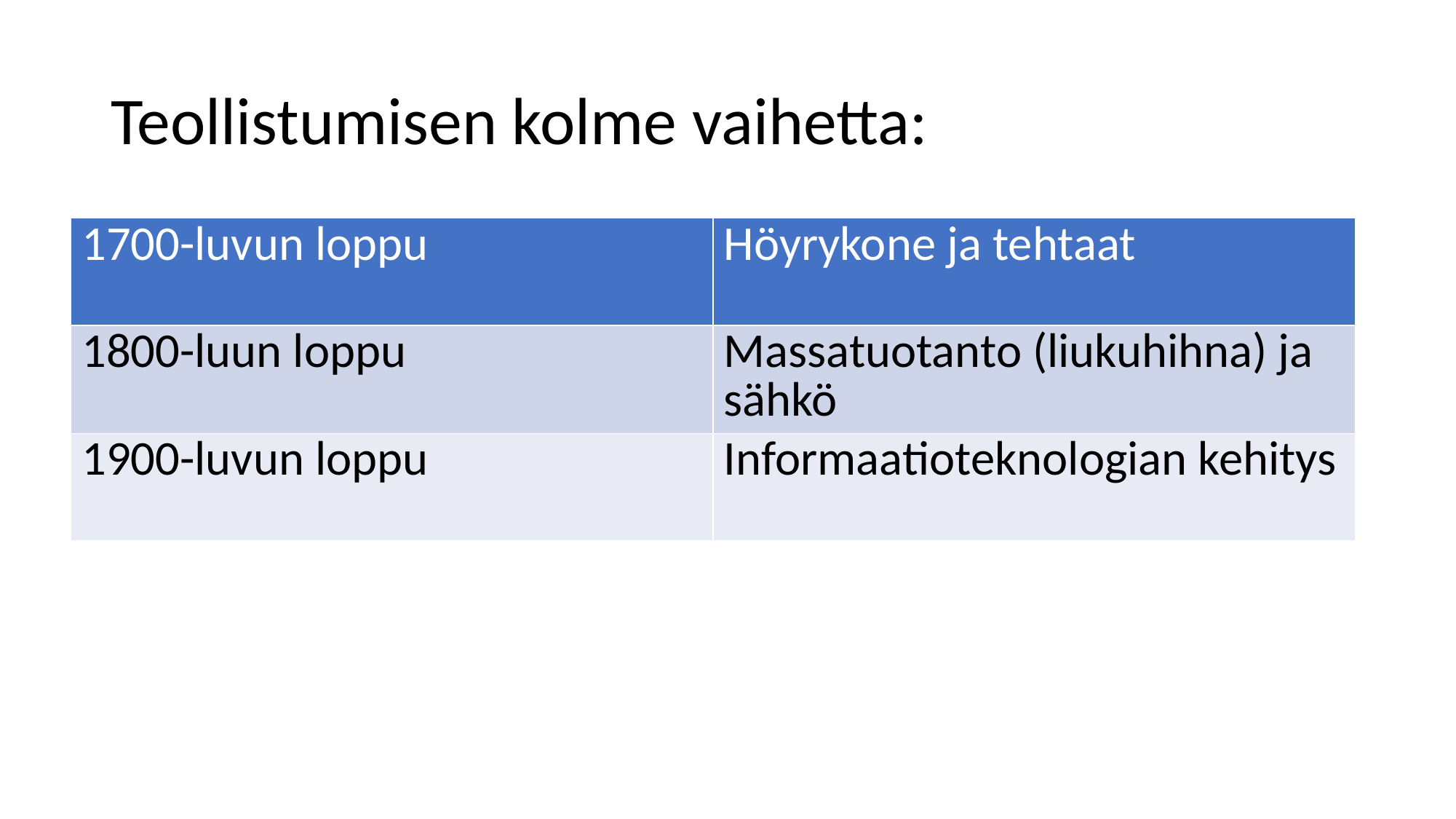

# Teollistumisen kolme vaihetta:
| 1700-luvun loppu | Höyrykone ja tehtaat |
| --- | --- |
| 1800-luun loppu | Massatuotanto (liukuhihna) ja sähkö |
| 1900-luvun loppu | Informaatioteknologian kehitys |